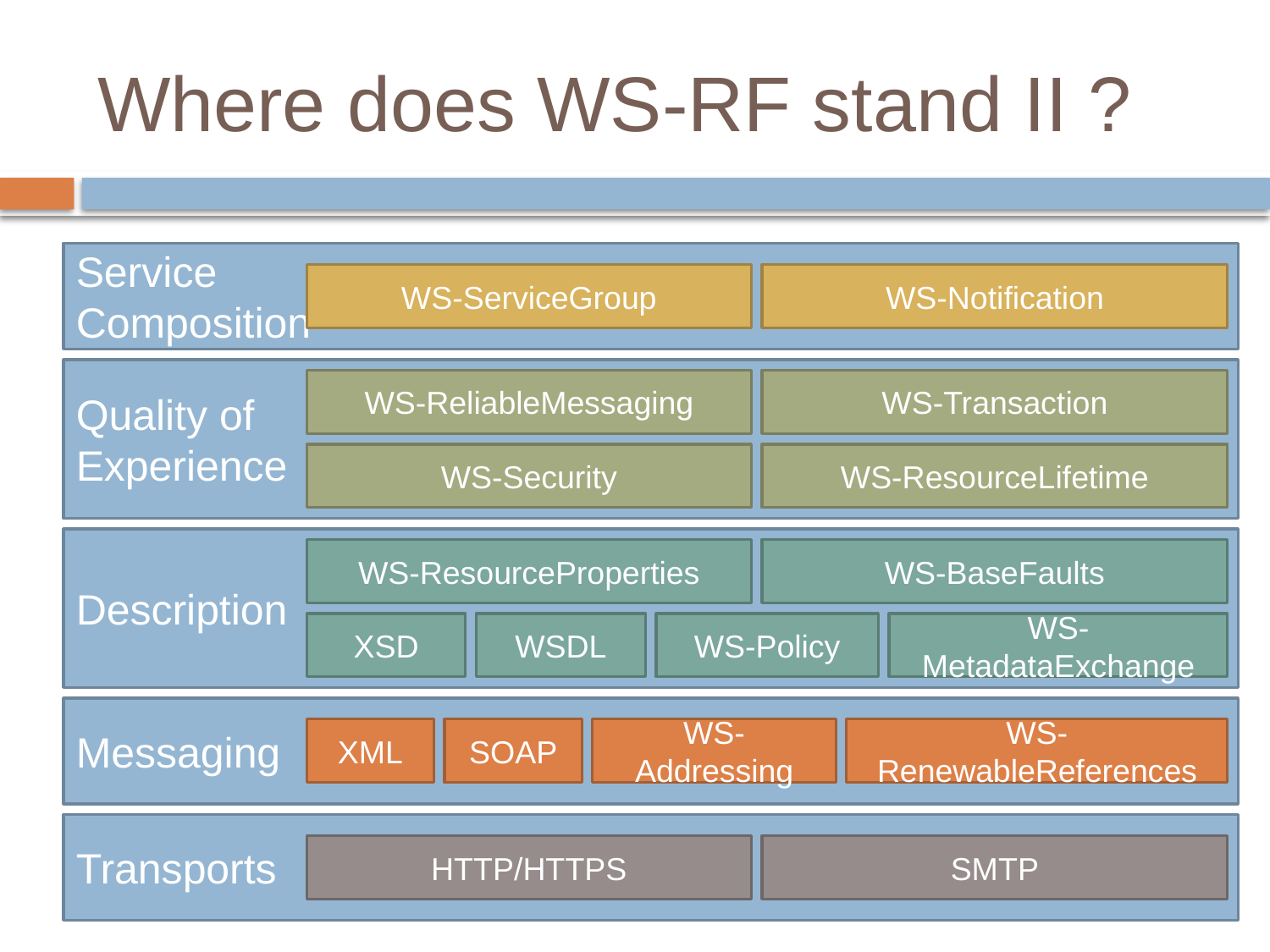

# Where does WS-RF stand II ?
Service
Composition
WS-ServiceGroup
WS-Notification
Quality of
Experience
WS-ReliableMessaging
WS-Transaction
WS-Security
WS-ResourceLifetime
Description
WS-ResourceProperties
WS-BaseFaults
XSD
WSDL
WS-Policy
WS-MetadataExchange
Messaging
XML
SOAP
WS-Addressing
WS-RenewableReferences
Transports
HTTP/HTTPS
SMTP